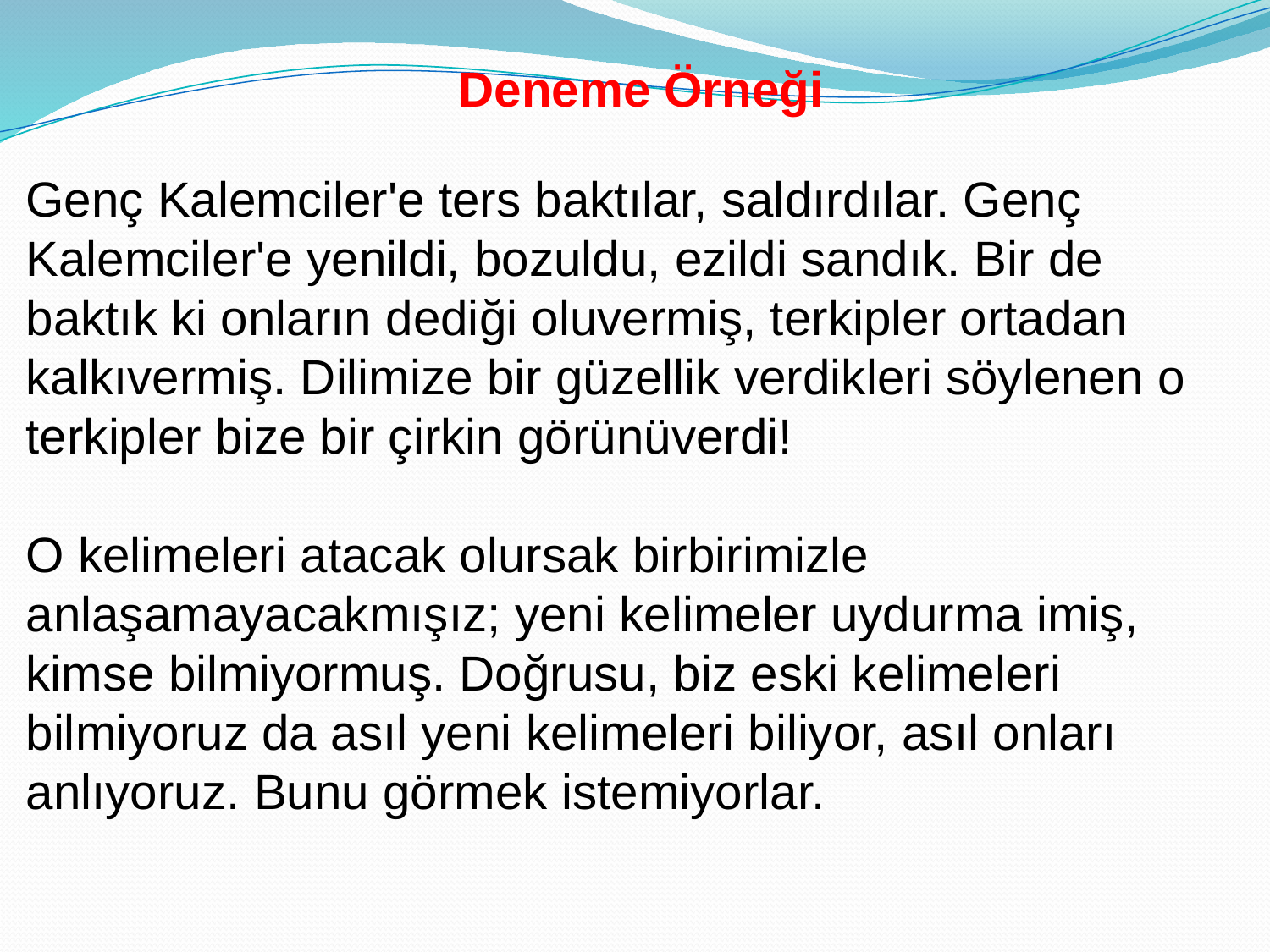

Deneme Örneği
Genç Kalemciler'e ters baktılar, saldırdılar. Genç Kalemciler'e yenildi, bozuldu, ezildi sandık. Bir de baktık ki onların dediği oluvermiş, terkipler ortadan kalkıvermiş. Dilimize bir güzellik verdikleri söylenen o terkipler bize bir çirkin görünüverdi!

O kelimeleri atacak olursak birbirimizle anlaşamayacakmışız; yeni kelimeler uydurma imiş, kimse bilmiyormuş. Doğrusu, biz eski kelimeleri bilmiyoruz da asıl yeni kelimeleri biliyor, asıl onları anlıyoruz. Bunu görmek istemiyorlar.